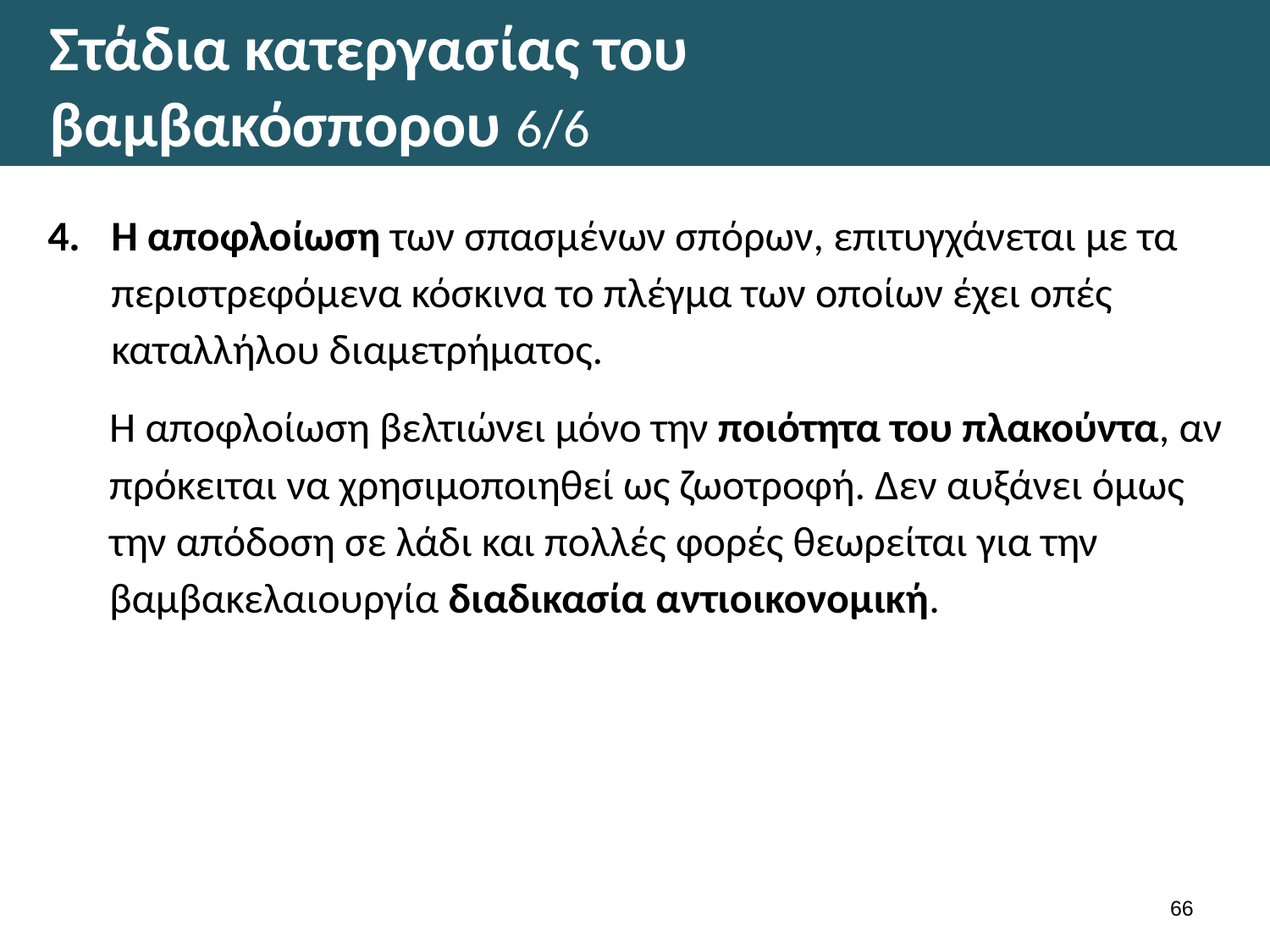

# Στάδια κατεργασίας του βαμβακόσπορου 6/6
Η αποφλοίωση των σπασμένων σπόρων, επιτυγχάνεται με τα περιστρεφόμενα κόσκινα το πλέγμα των οποίων έχει οπές καταλλήλου διαμετρήματος.
Η αποφλοίωση βελτιώνει μόνο την ποιότητα του πλακούντα, αν πρόκειται να χρησιμοποιηθεί ως ζωοτροφή. Δεν αυξάνει όμως την απόδοση σε λάδι και πολλές φορές θεωρείται για την βαμβακελαιουργία διαδικασία αντιοικονομική.
66